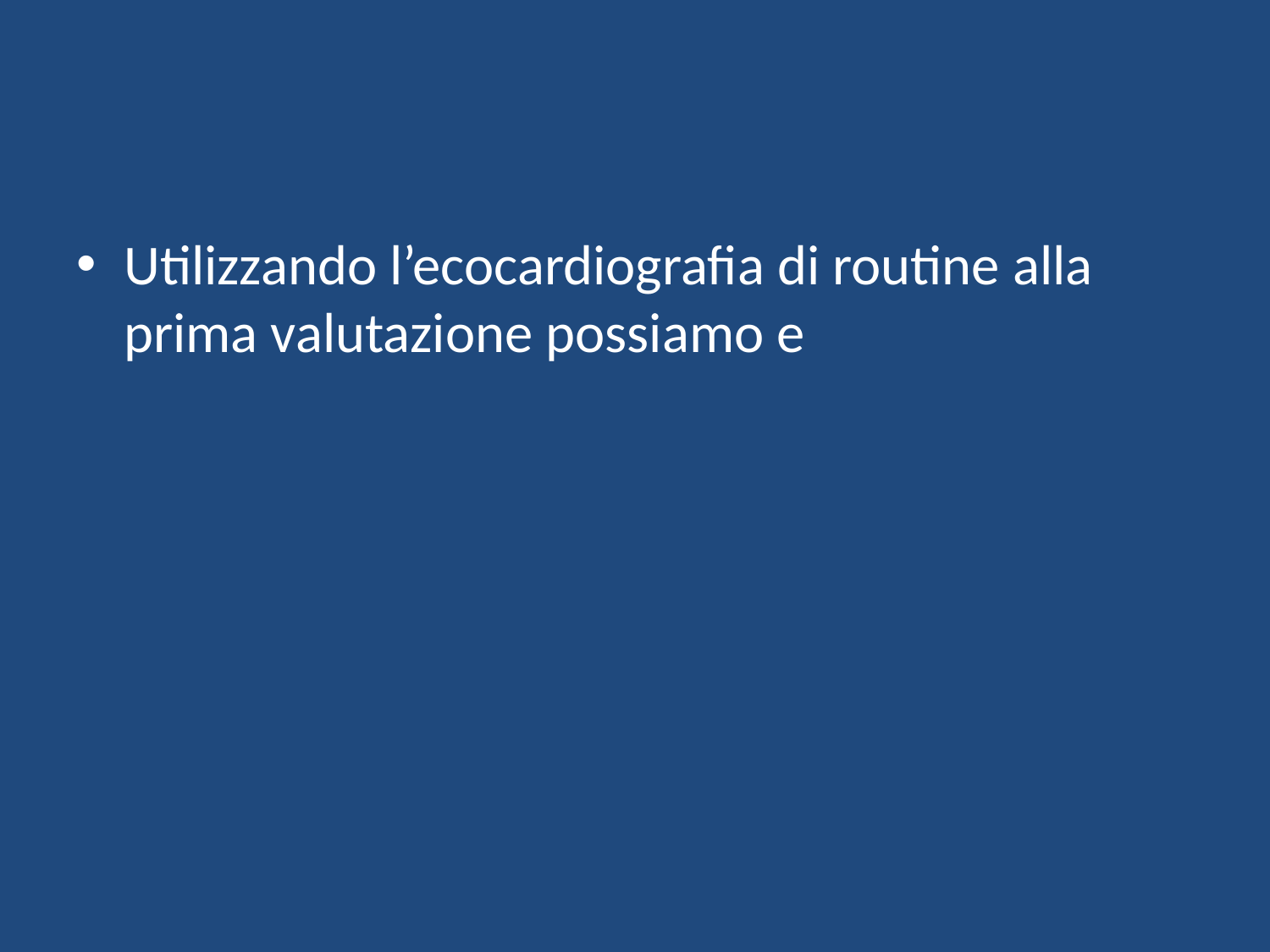

#
Utilizzando l’ecocardiografia di routine alla prima valutazione possiamo e